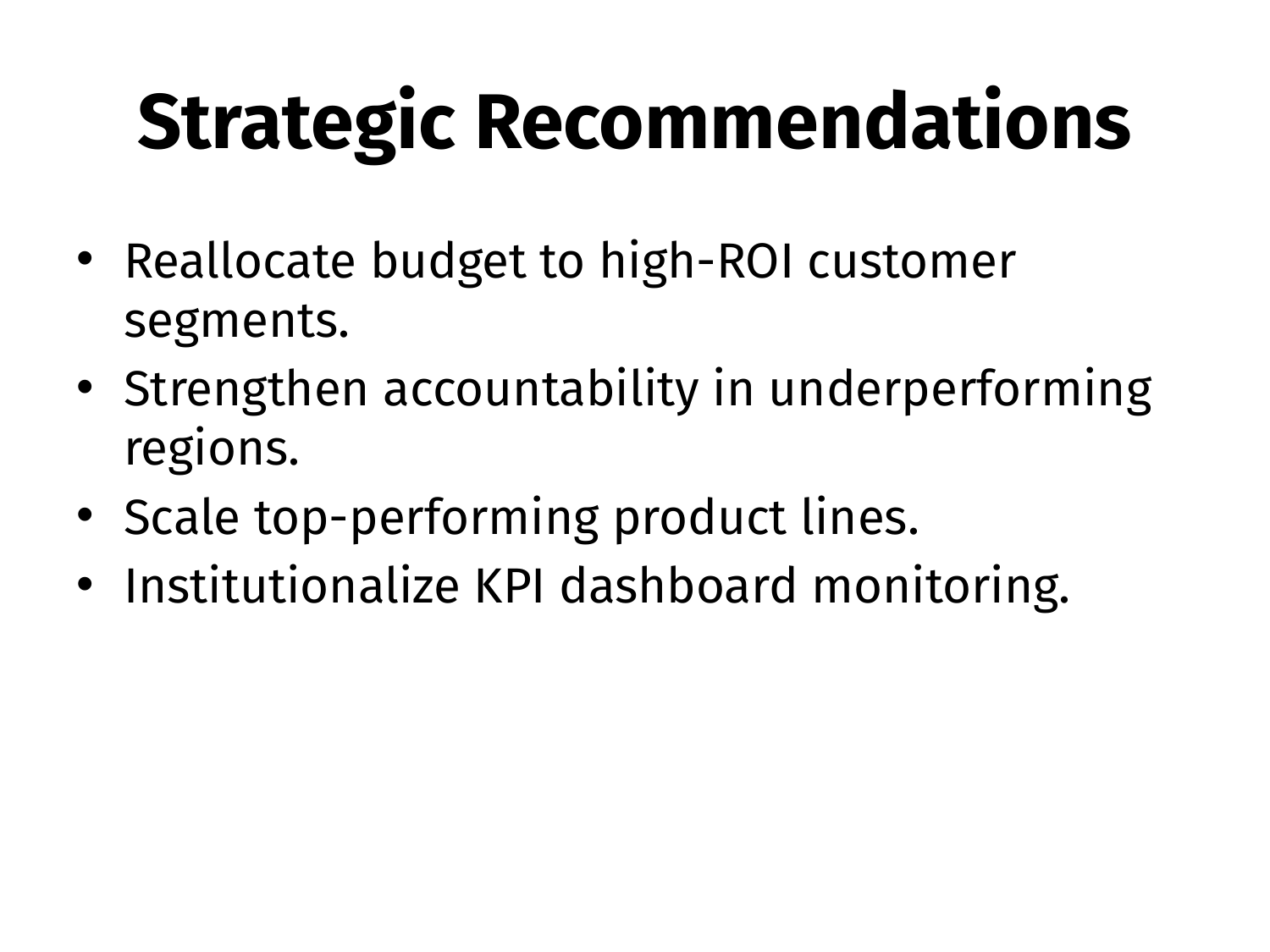

# Strategic Recommendations
Reallocate budget to high-ROI customer segments.
Strengthen accountability in underperforming regions.
Scale top-performing product lines.
Institutionalize KPI dashboard monitoring.